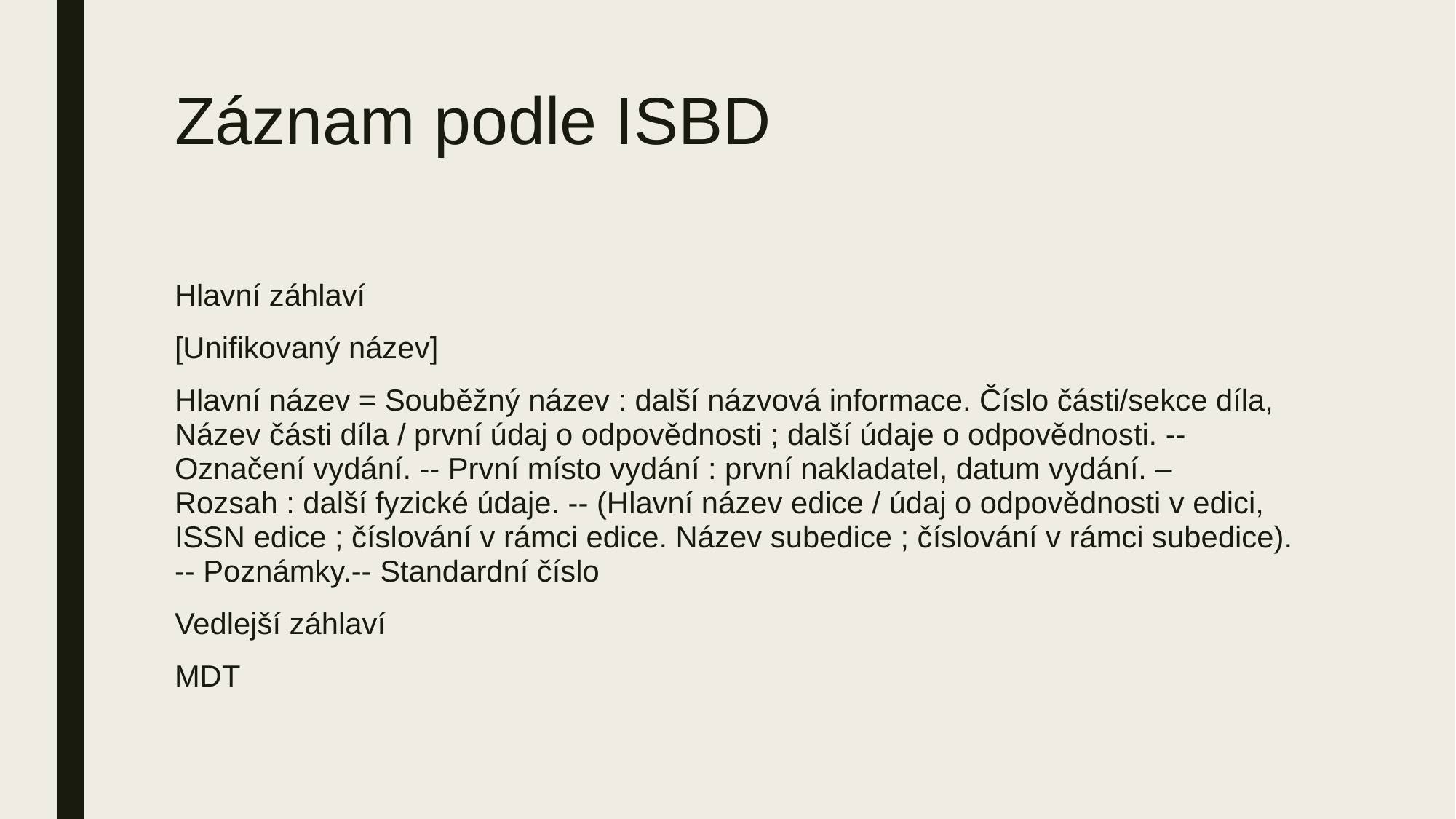

# Záznam podle ISBD
Hlavní záhlaví
[Unifikovaný název]
Hlavní název = Souběžný název : další názvová informace. Číslo části/sekce díla, Název části díla / první údaj o odpovědnosti ; další údaje o odpovědnosti. -- Označení vydání. -- První místo vydání : první nakladatel, datum vydání. – Rozsah : další fyzické údaje. -- (Hlavní název edice / údaj o odpovědnosti v edici, ISSN edice ; číslování v rámci edice. Název subedice ; číslování v rámci subedice). -- Poznámky.-- Standardní číslo
Vedlejší záhlaví
MDT